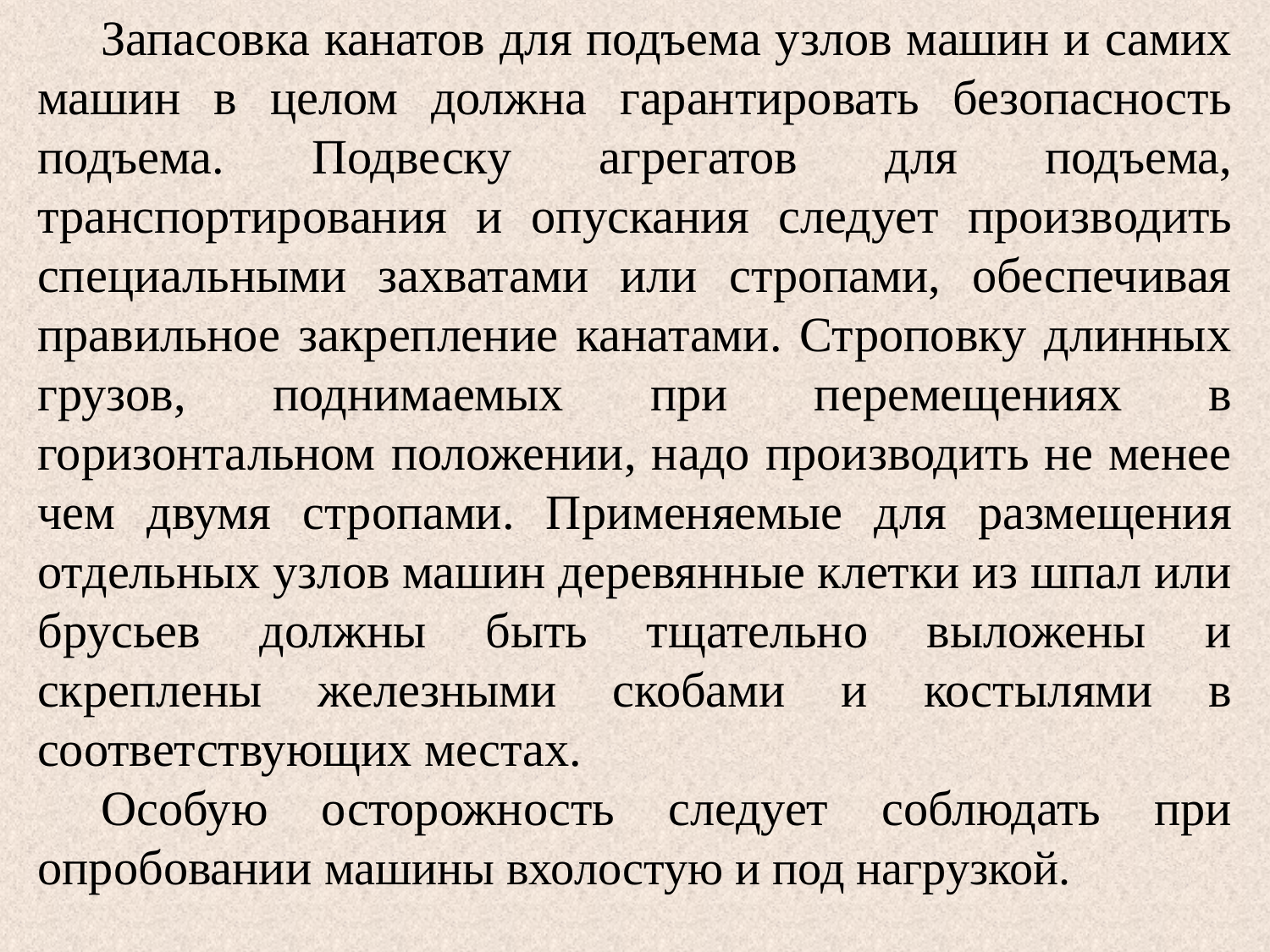

Запасовка канатов для подъема узлов машин и самих машин в целом должна гарантировать безопасность подъема. Подвеску агре­гатов для подъема, транспортирования и опускания следует произ­водить специальными захватами или стропами, обеспечивая правиль­ное закрепление канатами. Строповку длинных грузов, поднимаемых при перемещениях в горизонтальном положении, надо производить не менее чем двумя стропами. Применяемые для размещения отдель­ных узлов машин деревянные клетки из шпал или брусьев должны быть тщательно выложены и скреплены железными скобами и косты­лями в соответствующих местах.
Особую осторожность следует соблюдать при опробовании машины вхолостую и под нагрузкой.